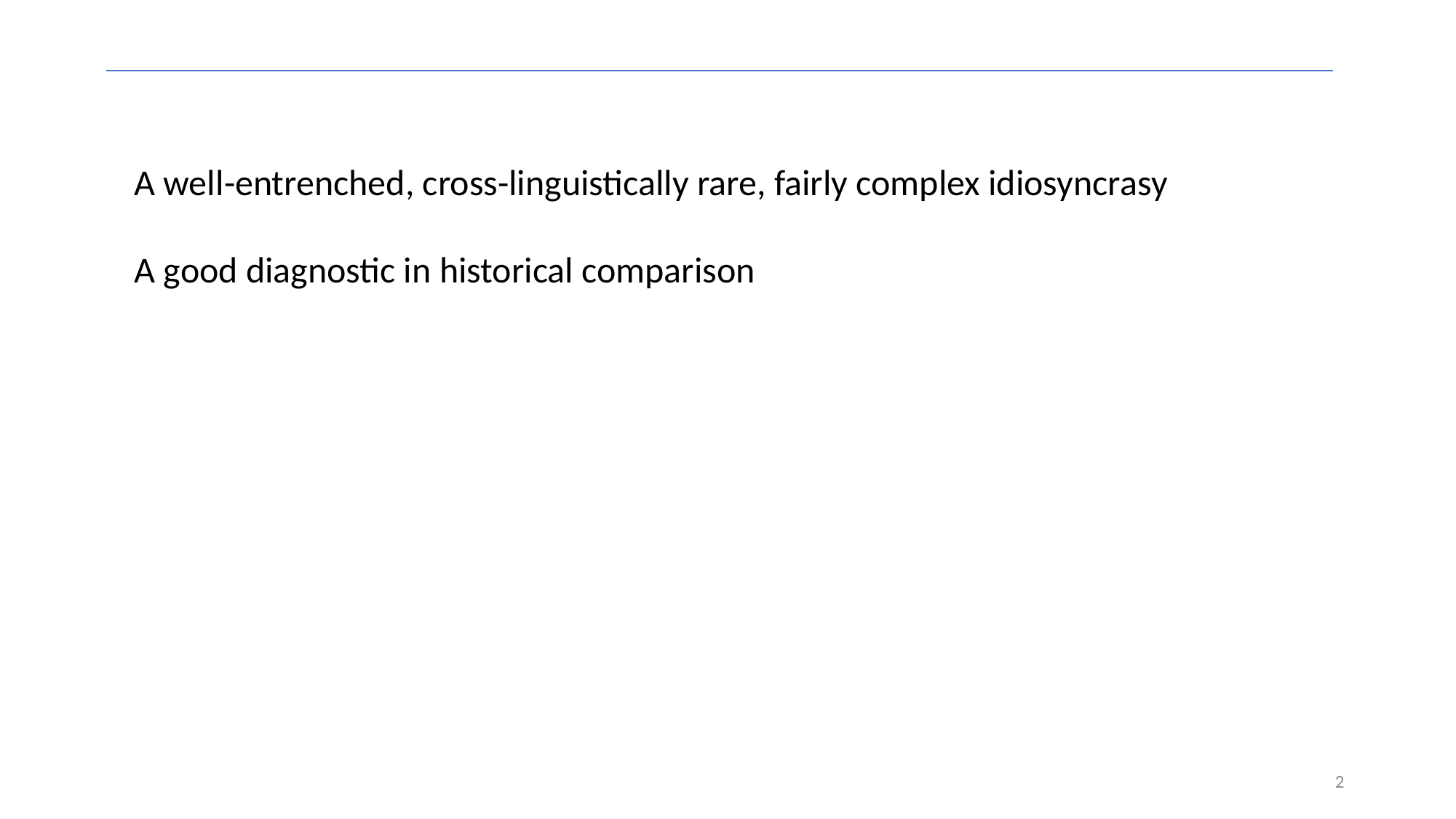

A well-entrenched, cross-linguistically rare, fairly complex idiosyncrasy

A good diagnostic in historical comparison
2